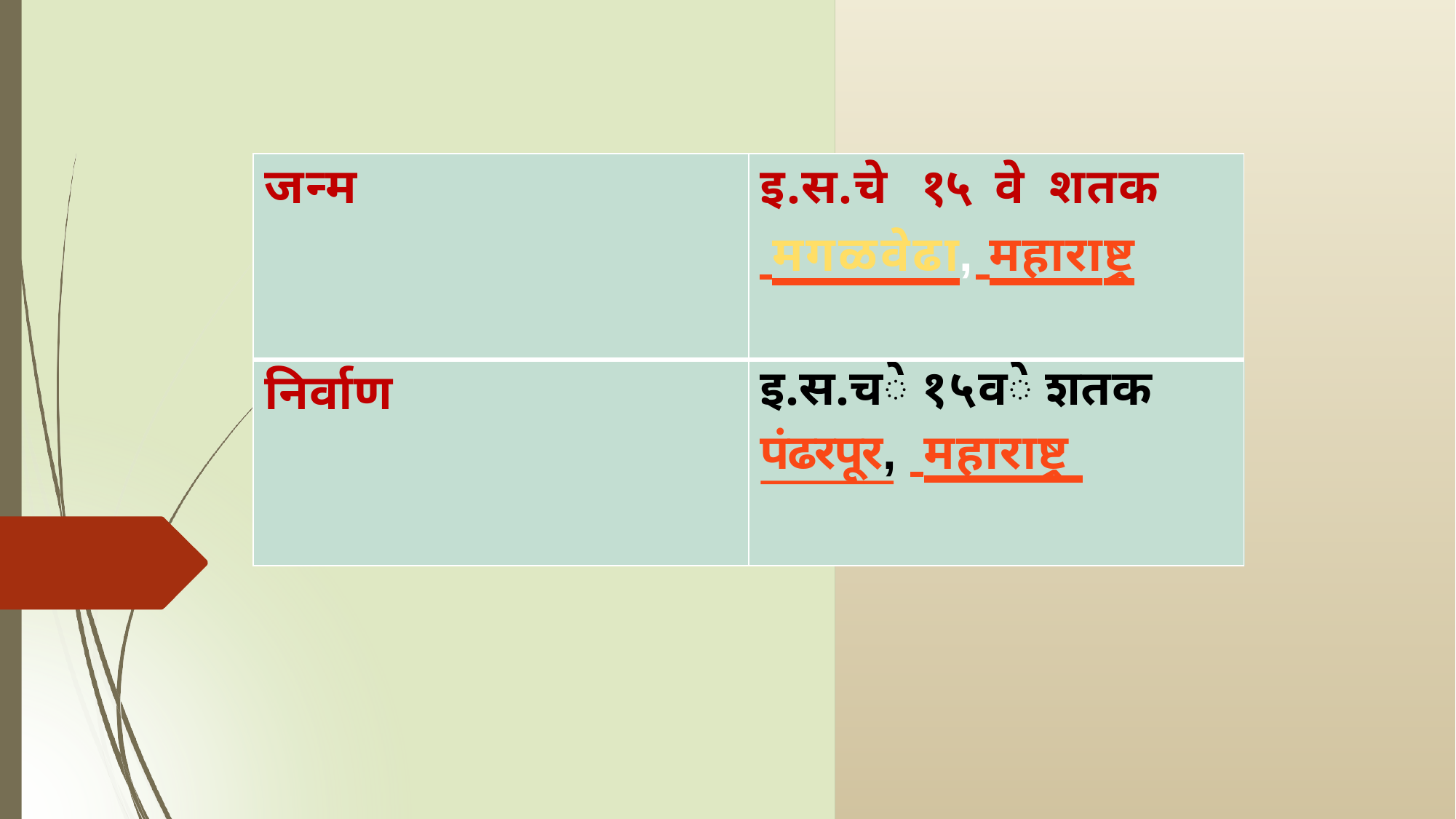

| जन्म | इ.स.चे १५ वे शतक मगळवेढा, महाराष्ट्र |
| --- | --- |
| निर्वाण | इ.स.चे १५ वे शतक पंढरपूर, महाराष्ट्र |